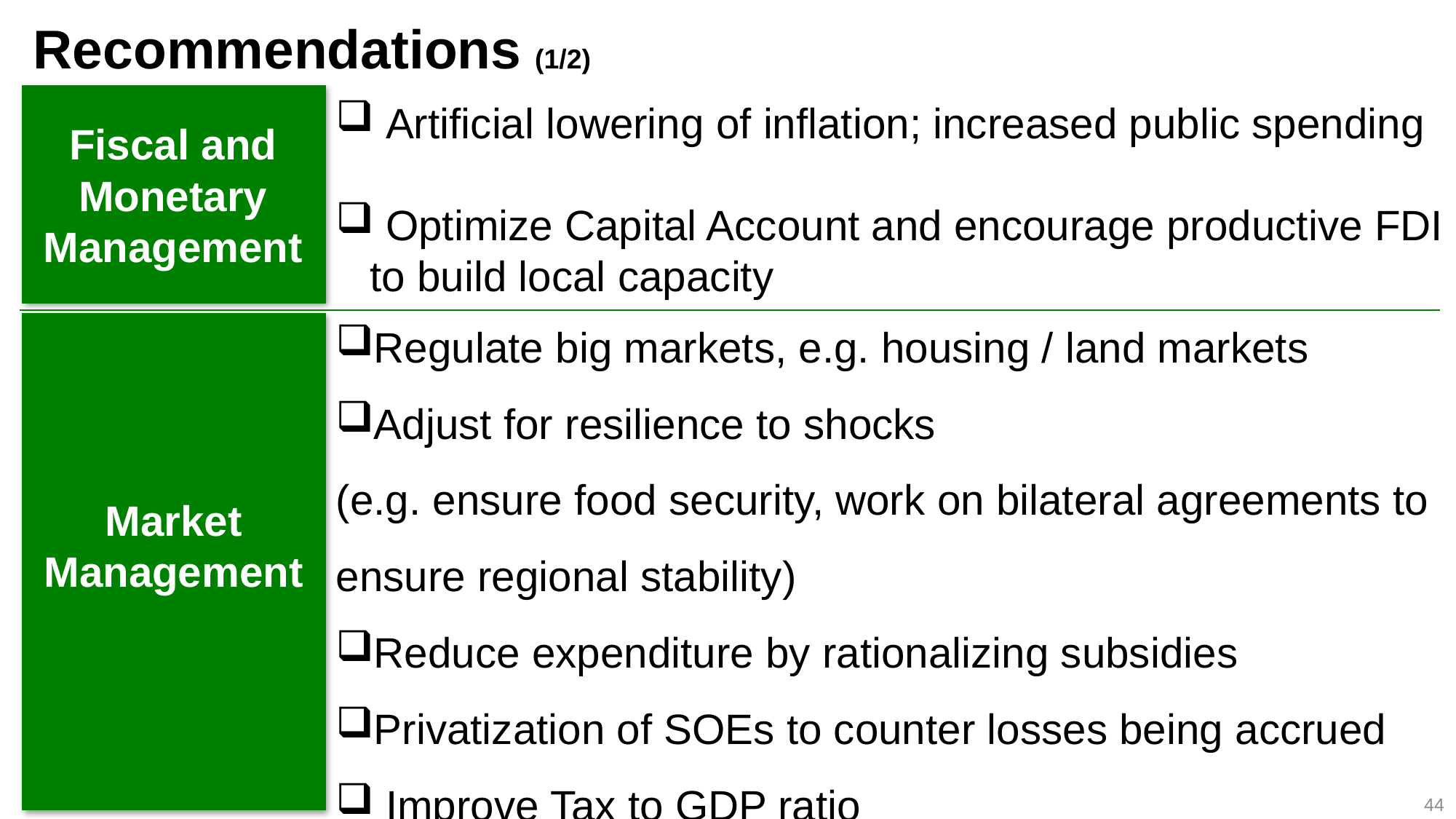

# Recommendations (1/2)

Fiscal and Monetary Management
 Artificial lowering of inflation; increased public spending

 Optimize Capital Account and encourage productive FDI to build local capacity
Regulate big markets, e.g. housing / land markets
Adjust for resilience to shocks
(e.g. ensure food security, work on bilateral agreements to ensure regional stability)
Reduce expenditure by rationalizing subsidies
Privatization of SOEs to counter losses being accrued
 Improve Tax to GDP ratio

Market Management
44